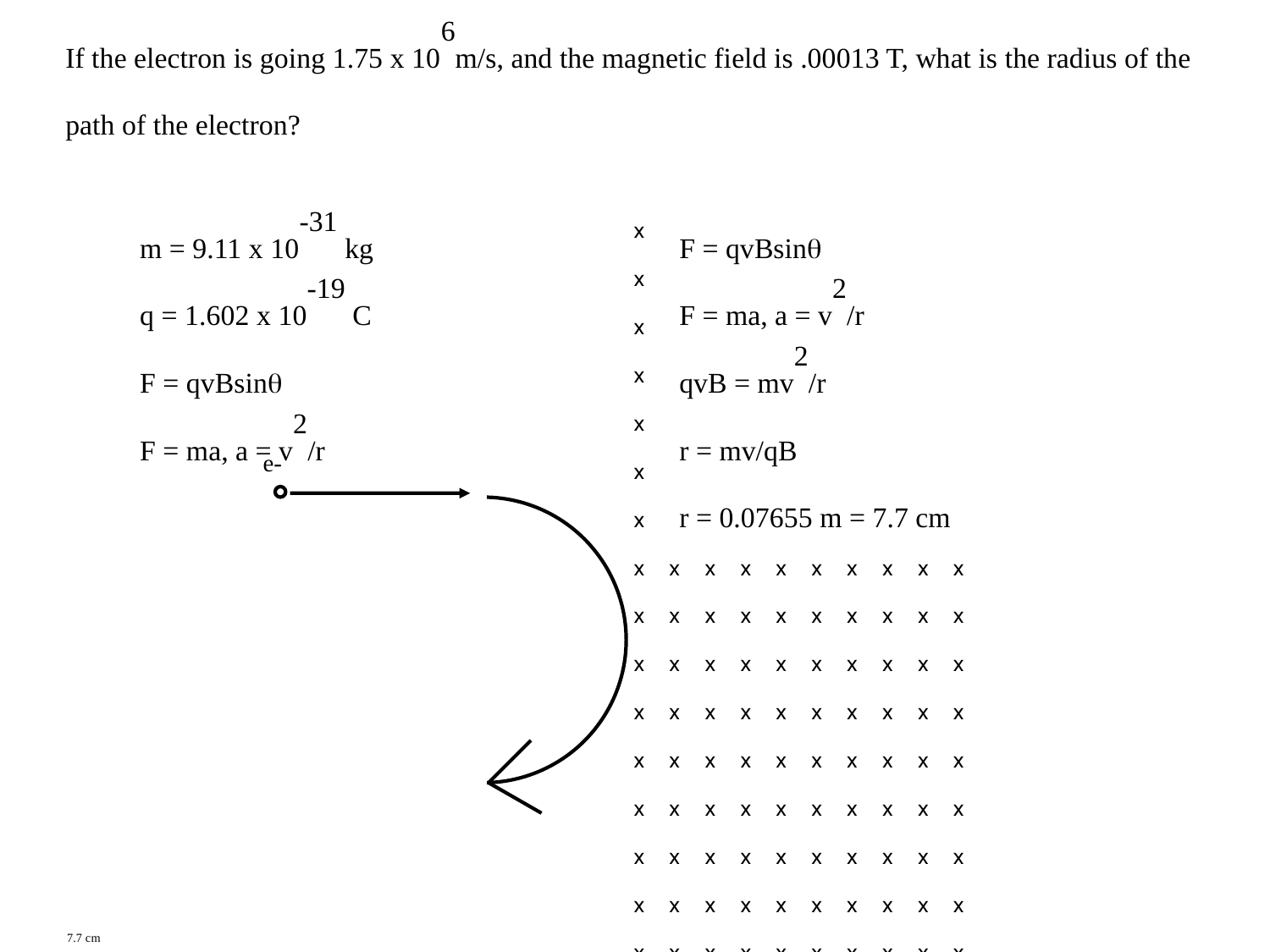

If the electron is going 1.75 x 106m/s, and the magnetic field is .00013 T, what is the radius of the path of the electron?
x    x    x    x    x    x    x    x    x    x
x    x    x    x    x    x    x    x    x    x
x    x    x    x    x    x    x    x    x    x
x    x    x    x    x    x    x    x    x    x
x    x    x    x    x    x    x    x    x    x
x    x    x    x    x    x    x    x    x    x
x    x    x    x    x    x    x    x    x    x
x    x    x    x    x    x    x    x    x    x
x    x    x    x    x    x    x    x    x    x
x    x    x    x    x    x    x    x    x    x
x    x    x    x    x    x    x    x    x    x
x    x    x    x    x    x    x    x    x    x
x    x    x    x    x    x    x    x    x    x
x    x    x    x    x    x    x    x    x    x
x    x    x    x    x    x    x    x    x    x
x    x    x    x    x    x    x    x    x    x
x    x    x    x    x    x    x    x    x    x
m = 9.11 x 10-31 kg
q = 1.602 x 10-19 C
F = qvBsinθ
F = ma, a = v2/r
F = qvBsinθ
F = ma, a = v2/r
qvB = mv2/r
r = mv/qB
r = 0.07655 m = 7.7 cm
e-

7.7 cm